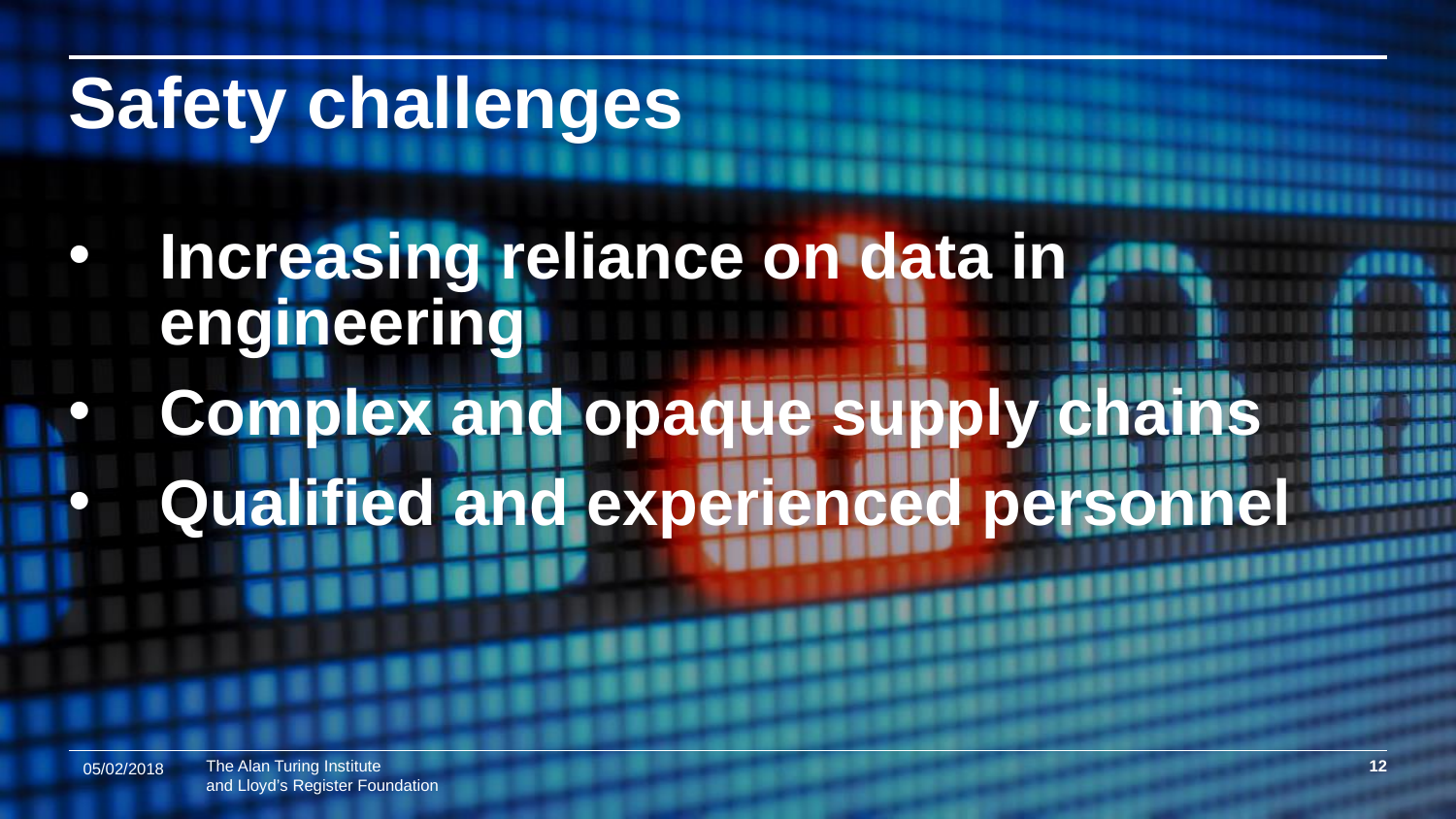

Safety challenges
Increasing reliance on data in engineering
Complex and opaque supply chains
Qualified and experienced personnel

05/02/2018
12
and Lloyd’s Register Foundation